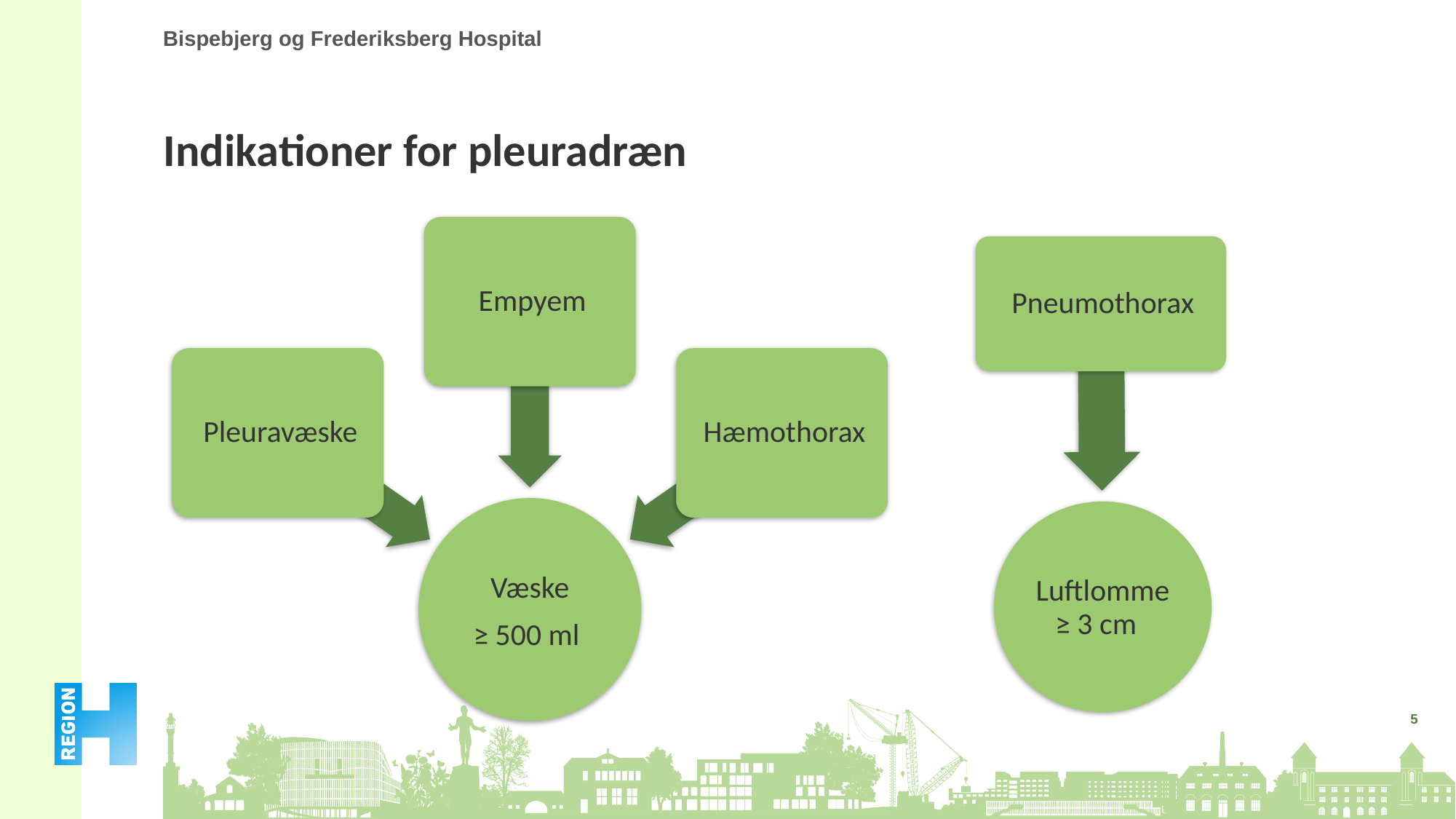

# Indikationer for pleuradræn
Luftlomme ≥ 3 cm
Pneumothorax
Væske
 ≥ 500 ml
Pleuravæske
Empyem
Hæmothorax
5